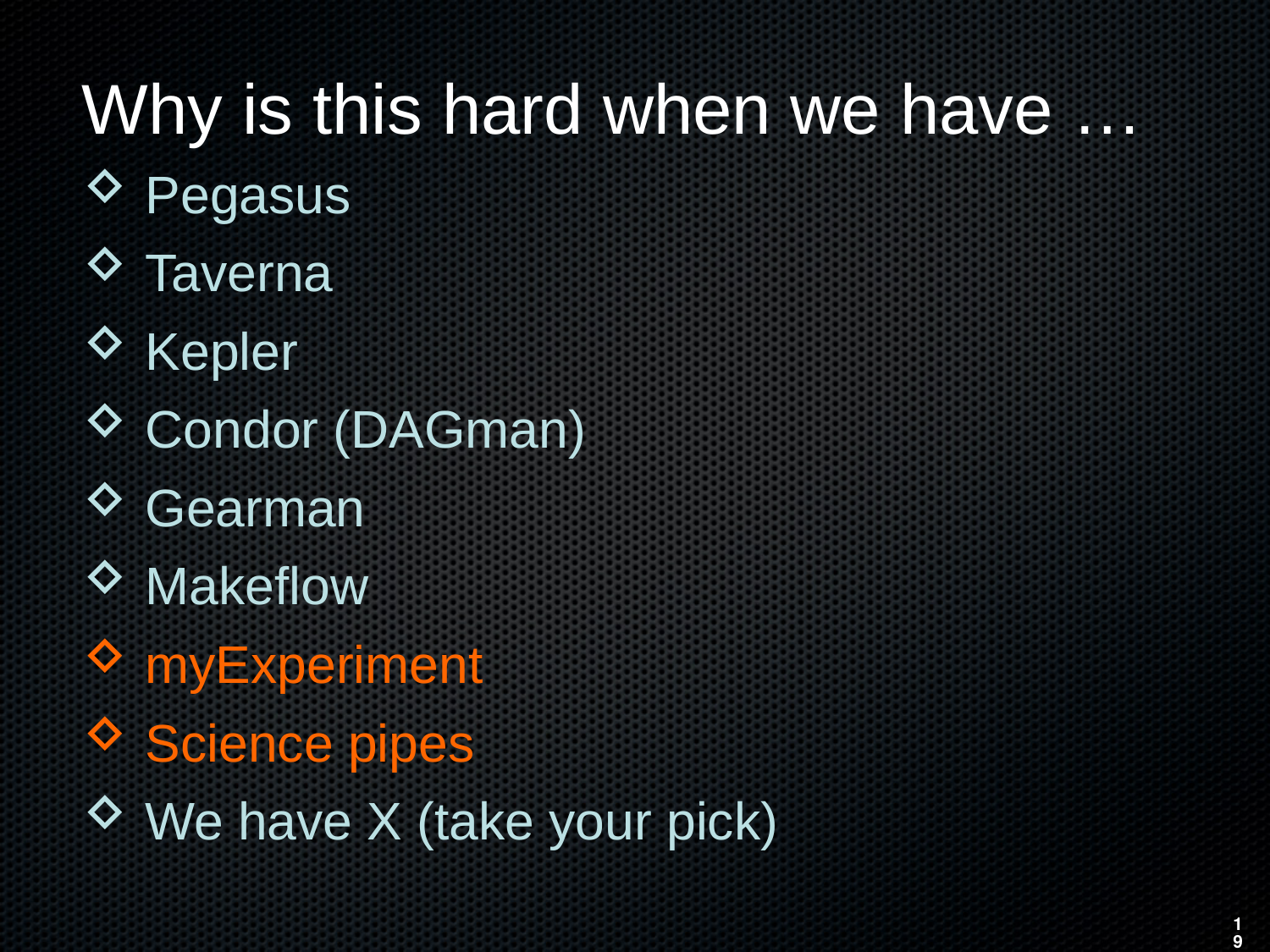

# Why is this hard when we have …
Pegasus
Taverna
Kepler
Condor (DAGman)
Gearman
Makeflow
myExperiment
Science pipes
We have X (take your pick)

19